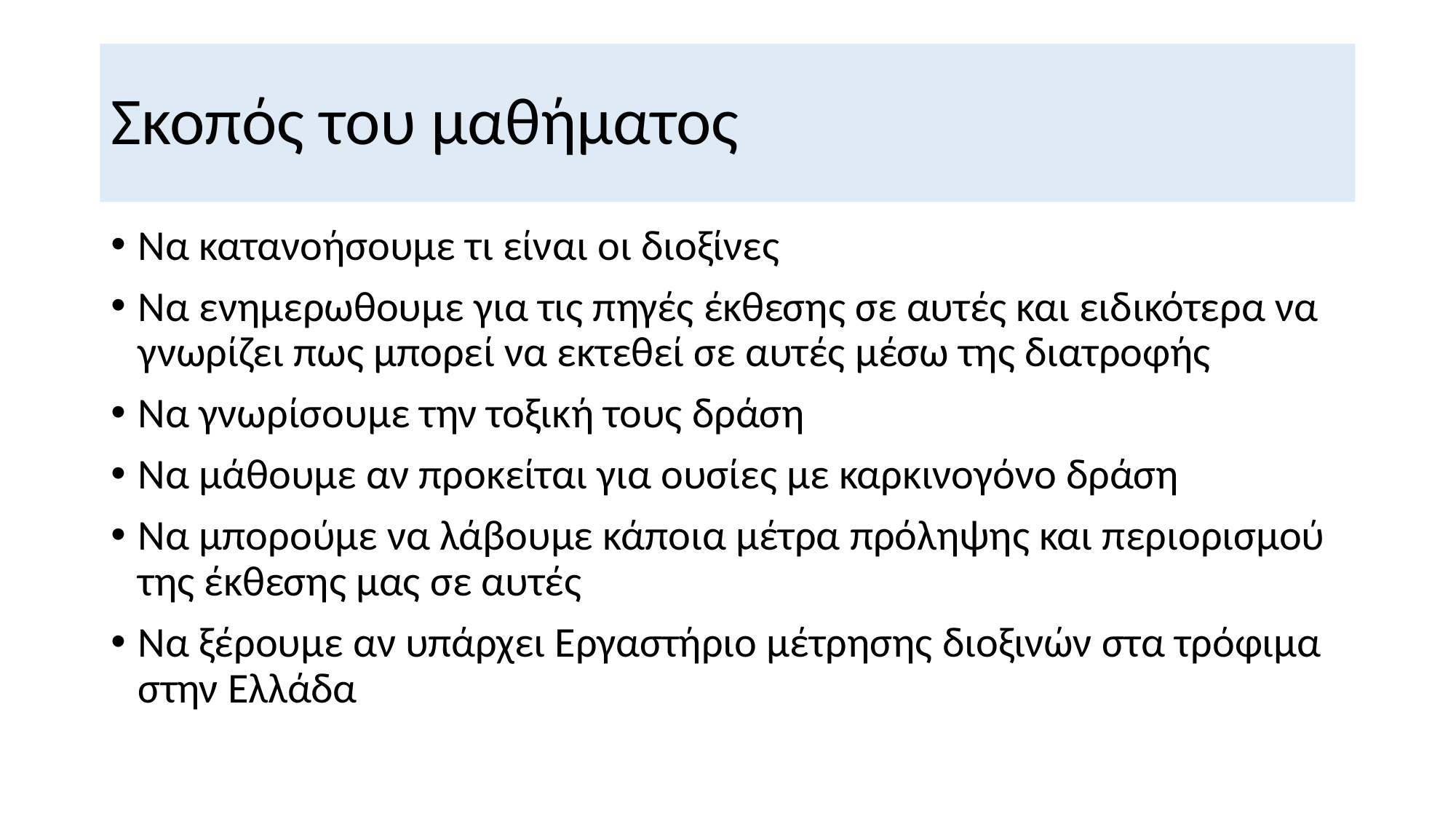

# Σκοπός του μαθήματος
Να κατανοήσουμε τι είναι οι διοξίνες
Να ενημερωθουμε για τις πηγές έκθεσης σε αυτές και ειδικότερα να γνωρίζει πως μπορεί να εκτεθεί σε αυτές μέσω της διατροφής
Να γνωρίσουμε την τοξική τους δράση
Να μάθουμε αν προκείται για ουσίες με καρκινογόνο δράση
Να μπορούμε να λάβουμε κάποια μέτρα πρόληψης και περιορισμού της έκθεσης μας σε αυτές
Να ξέρουμε αν υπάρχει Εργαστήριο μέτρησης διοξινών στα τρόφιμα στην Ελλάδα